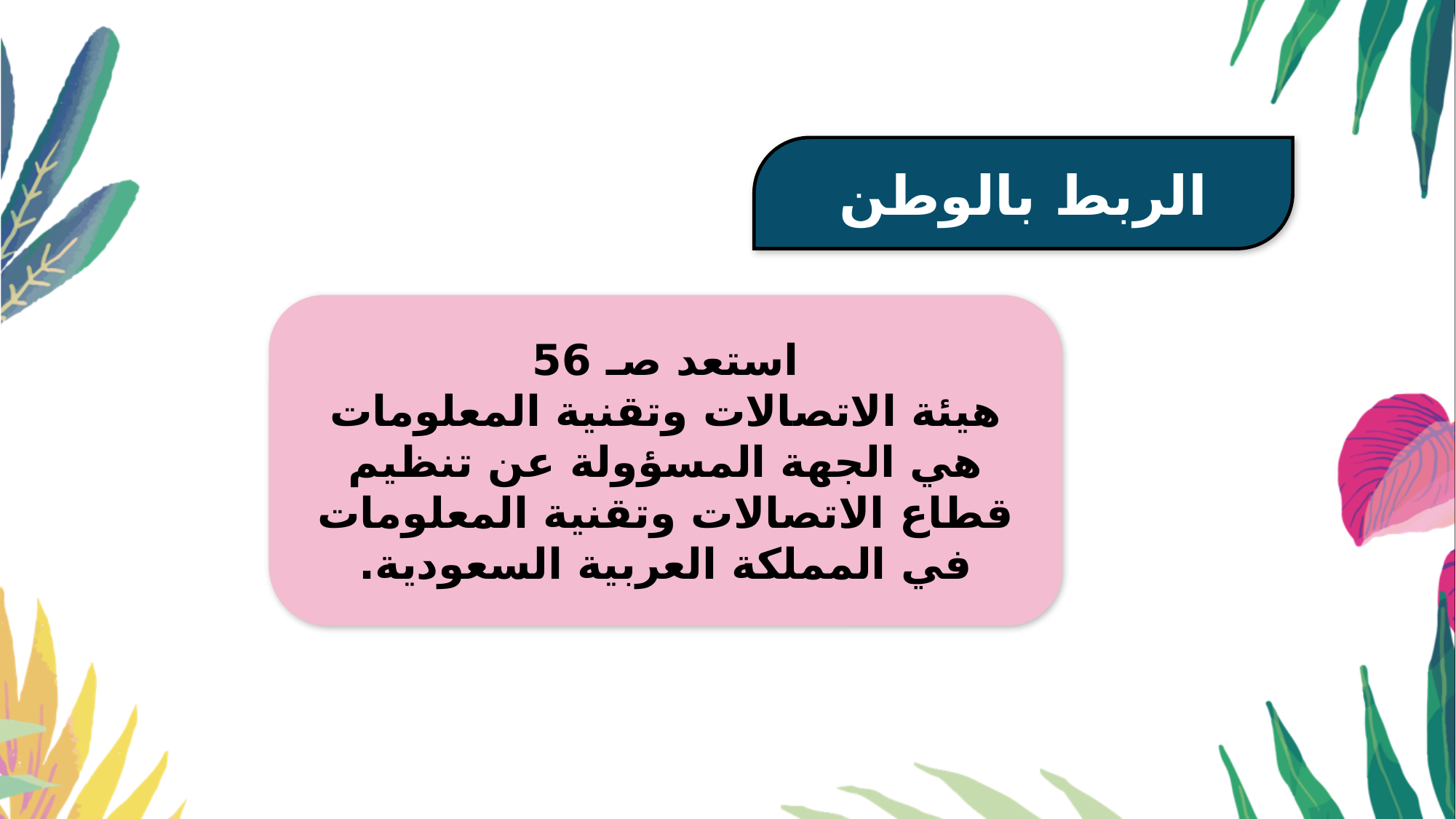

الربط بالوطن
استعد صـ 56
هيئة الاتصالات وتقنية المعلومات هي الجهة المسؤولة عن تنظيم قطاع الاتصالات وتقنية المعلومات في المملكة العربية السعودية.